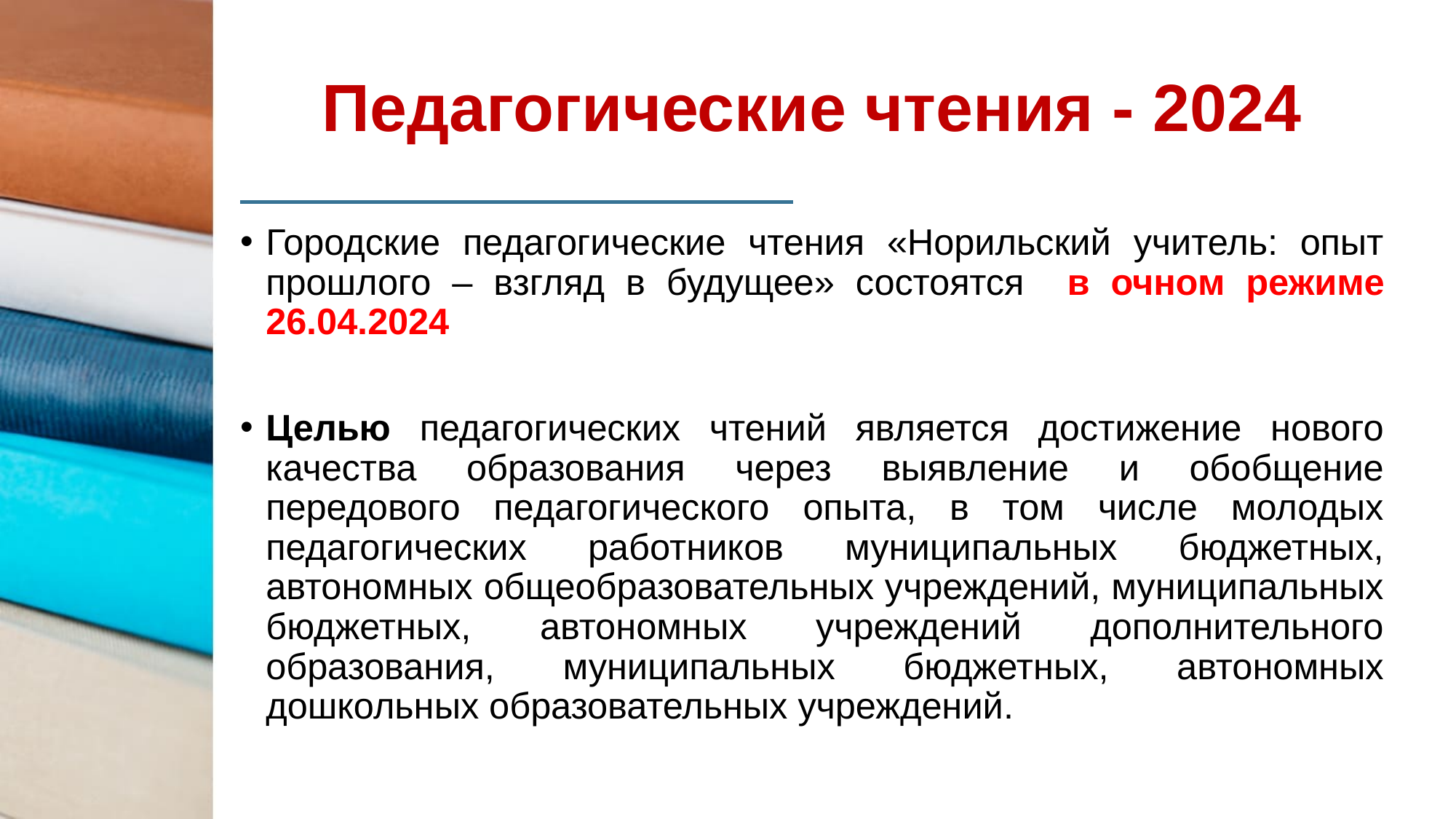

# Педагогические чтения - 2024
Городские педагогические чтения «Норильский учитель: опыт прошлого – взгляд в будущее» состоятся  в очном режиме 26.04.2024

Целью педагогических чтений является достижение нового качества образования через выявление и обобщение передового педагогического опыта, в том числе молодых педагогических работников муниципальных бюджетных, автономных общеобразовательных учреждений, муниципальных бюджетных, автономных учреждений дополнительного образования, муниципальных бюджетных, автономных дошкольных образовательных учреждений.